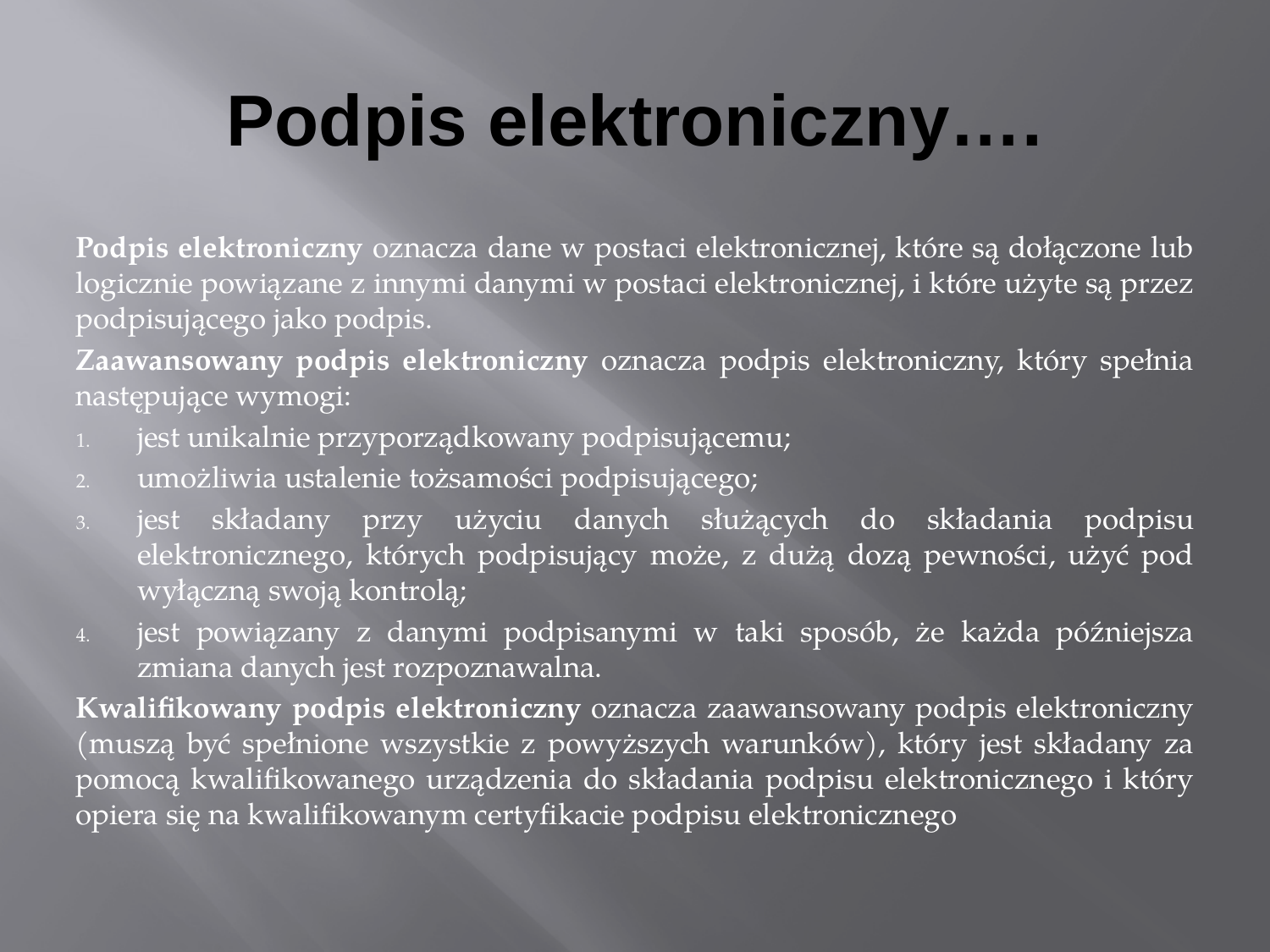

# Podpis elektroniczny….
Podpis elektroniczny oznacza dane w postaci elektronicznej, które są dołączone lub logicznie powiązane z innymi danymi w postaci elektronicznej, i które użyte są przez podpisującego jako podpis.
Zaawansowany podpis elektroniczny oznacza podpis elektroniczny, który spełnia następujące wymogi:
jest unikalnie przyporządkowany podpisującemu;
umożliwia ustalenie tożsamości podpisującego;
jest składany przy użyciu danych służących do składania podpisu elektronicznego, których podpisujący może, z dużą dozą pewności, użyć pod wyłączną swoją kontrolą;
jest powiązany z danymi podpisanymi w taki sposób, że każda późniejsza zmiana danych jest rozpoznawalna.
Kwalifikowany podpis elektroniczny oznacza zaawansowany podpis elektroniczny (muszą być spełnione wszystkie z powyższych warunków), który jest składany za pomocą kwalifikowanego urządzenia do składania podpisu elektronicznego i który opiera się na kwalifikowanym certyfikacie podpisu elektronicznego